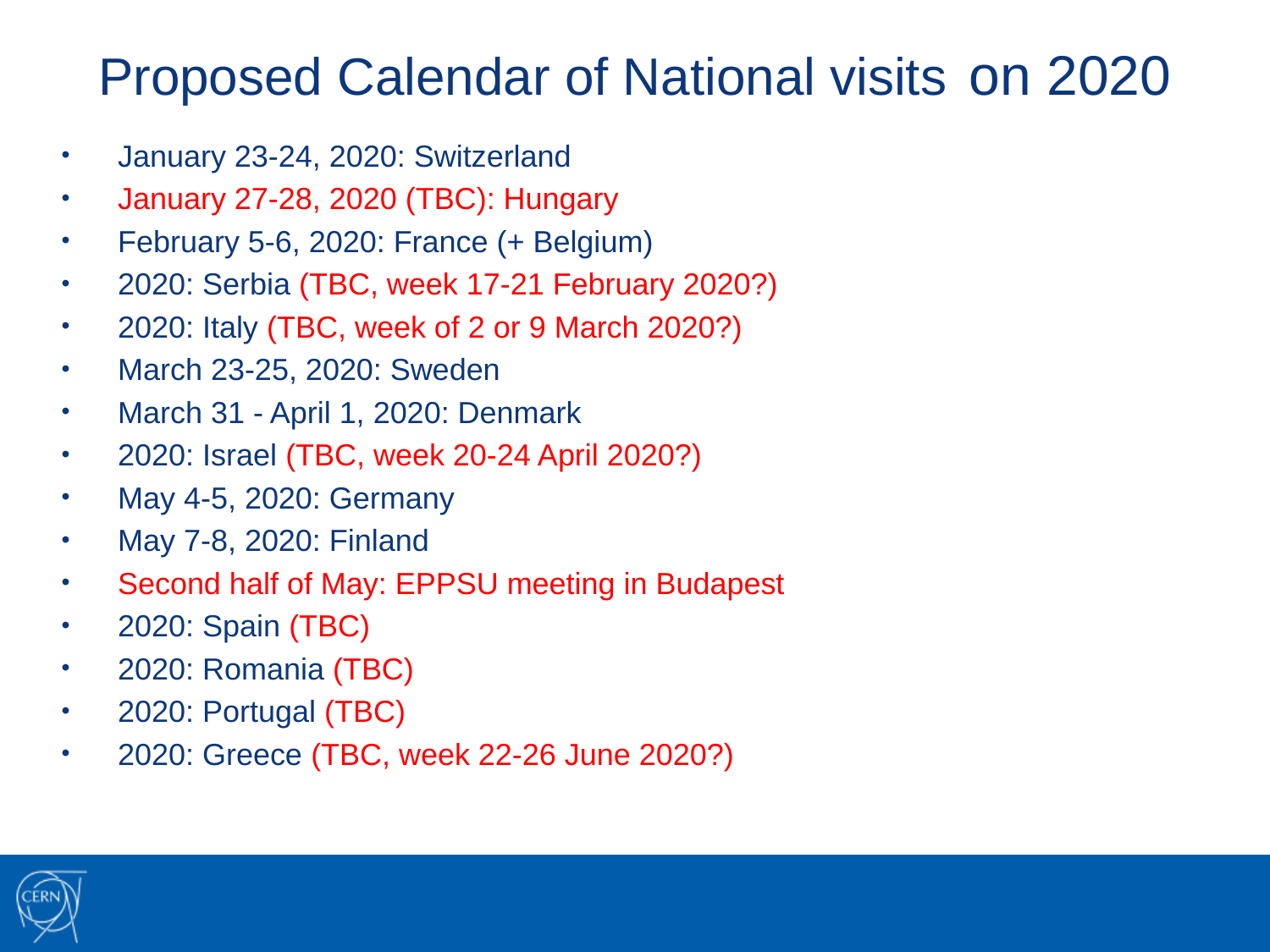

Proposed Calendar of National visits on 2020
January 23-24, 2020: Switzerland
January 27-28, 2020 (TBC): Hungary
February 5-6, 2020: France (+ Belgium)
2020: Serbia (TBC, week 17-21 February 2020?)
2020: Italy (TBC, week of 2 or 9 March 2020?)
March 23-25, 2020: Sweden
March 31 - April 1, 2020: Denmark
2020: Israel (TBC, week 20-24 April 2020?)
May 4-5, 2020: Germany
May 7-8, 2020: Finland
Second half of May: EPPSU meeting in Budapest
2020: Spain (TBC)
2020: Romania (TBC)
2020: Portugal (TBC)
2020: Greece (TBC, week 22-26 June 2020?)